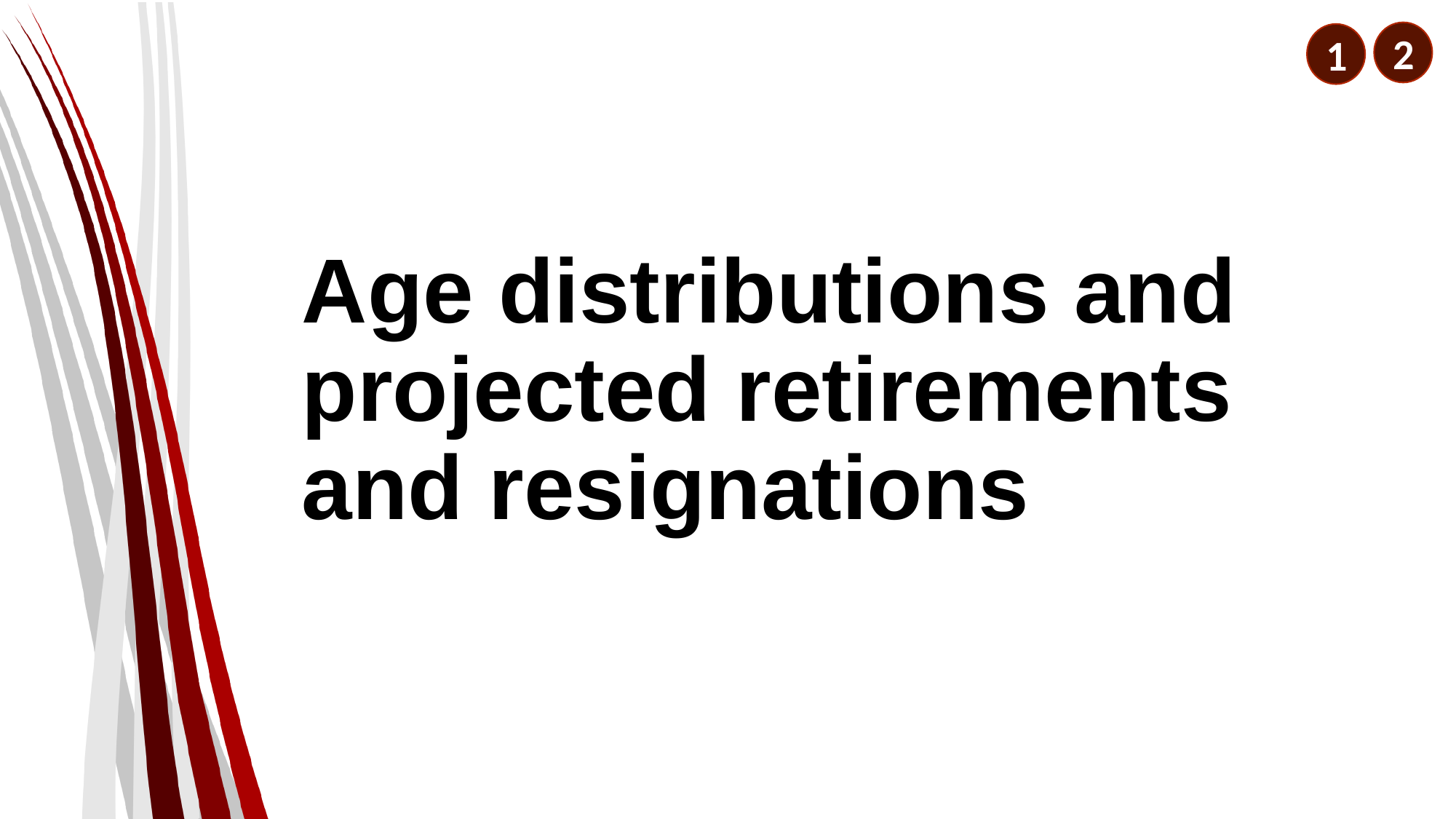

2
1
# Age distributions and projected retirements and resignations